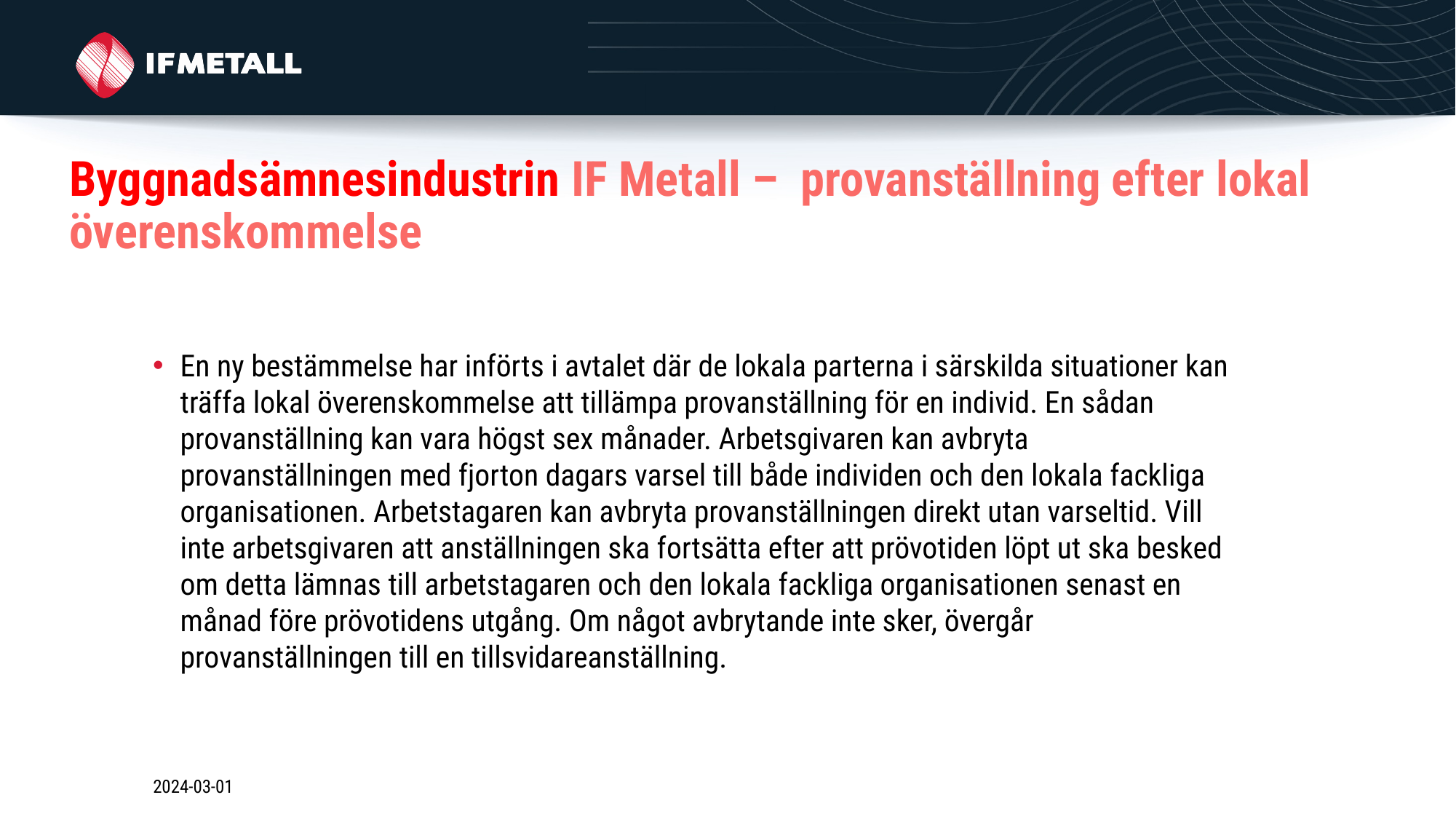

# Byggnadsämnesindustrin IF Metall –  provanställning efter lokal överenskommelse

En ny bestämmelse har införts i avtalet där de lokala parterna i särskilda situationer kan träffa lokal överenskommelse att tillämpa provanställning för en individ. En sådan provanställning kan vara högst sex månader. Arbetsgivaren kan avbryta provanställningen med fjorton dagars varsel till både individen och den lokala fackliga organisationen. Arbetstagaren kan avbryta provanställningen direkt utan varseltid. Vill inte arbetsgivaren att anställningen ska fortsätta efter att prövotiden löpt ut ska besked om detta lämnas till arbetstagaren och den lokala fackliga organisationen senast en månad före prövotidens utgång. Om något avbrytande inte sker, övergår provanställningen till en tillsvidareanställning.

2024-03-01